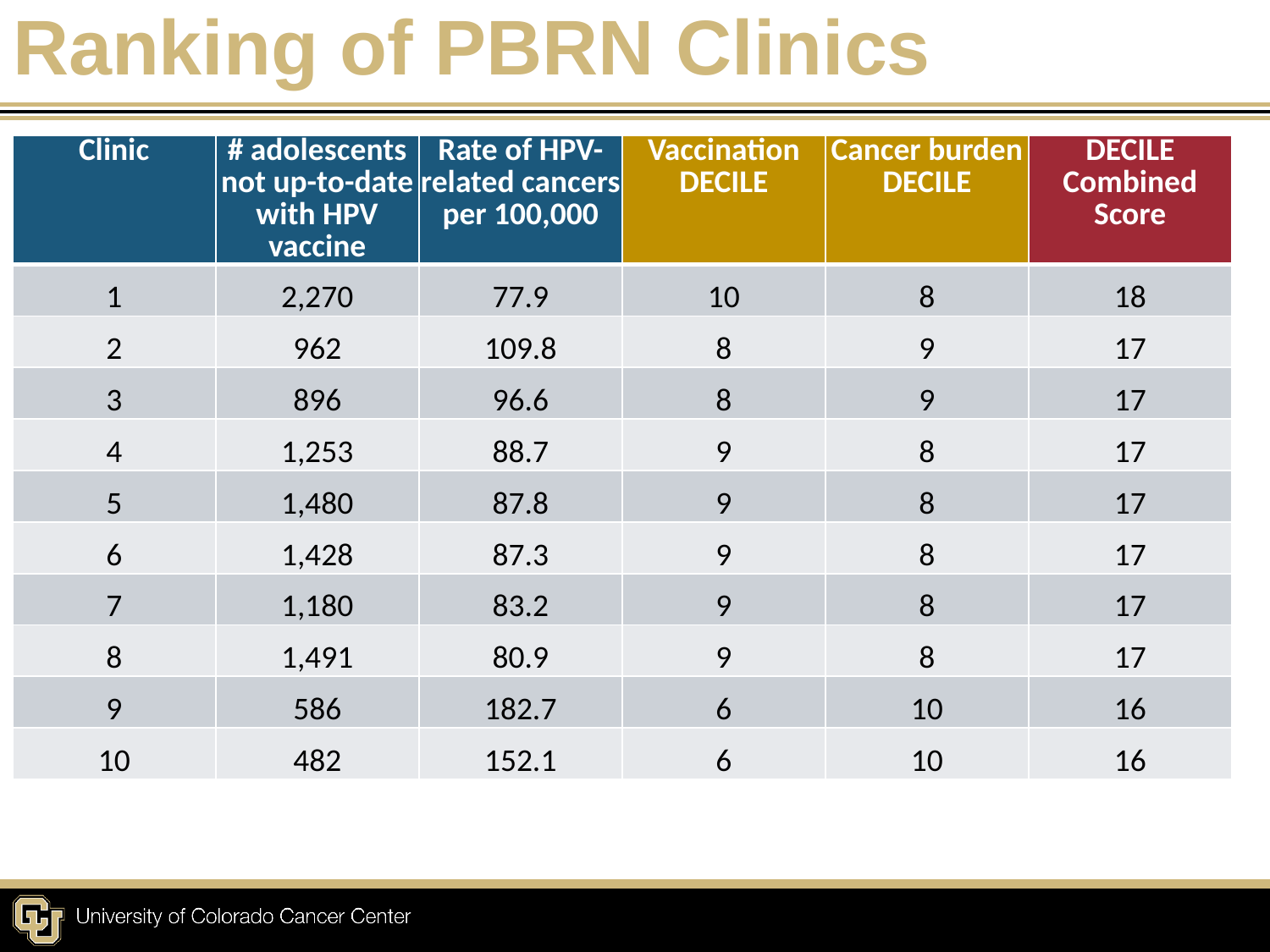

# Ranking of PBRN Clinics
| Clinic | # adolescents not up-to-date with HPV vaccine | Rate of HPV-related cancers per 100,000 | Vaccination DECILE | Cancer burden DECILE | DECILE Combined Score |
| --- | --- | --- | --- | --- | --- |
| 1 | 2,270 | 77.9 | 10 | 8 | 18 |
| 2 | 962 | 109.8 | 8 | 9 | 17 |
| 3 | 896 | 96.6 | 8 | 9 | 17 |
| 4 | 1,253 | 88.7 | 9 | 8 | 17 |
| 5 | 1,480 | 87.8 | 9 | 8 | 17 |
| 6 | 1,428 | 87.3 | 9 | 8 | 17 |
| 7 | 1,180 | 83.2 | 9 | 8 | 17 |
| 8 | 1,491 | 80.9 | 9 | 8 | 17 |
| 9 | 586 | 182.7 | 6 | 10 | 16 |
| 10 | 482 | 152.1 | 6 | 10 | 16 |